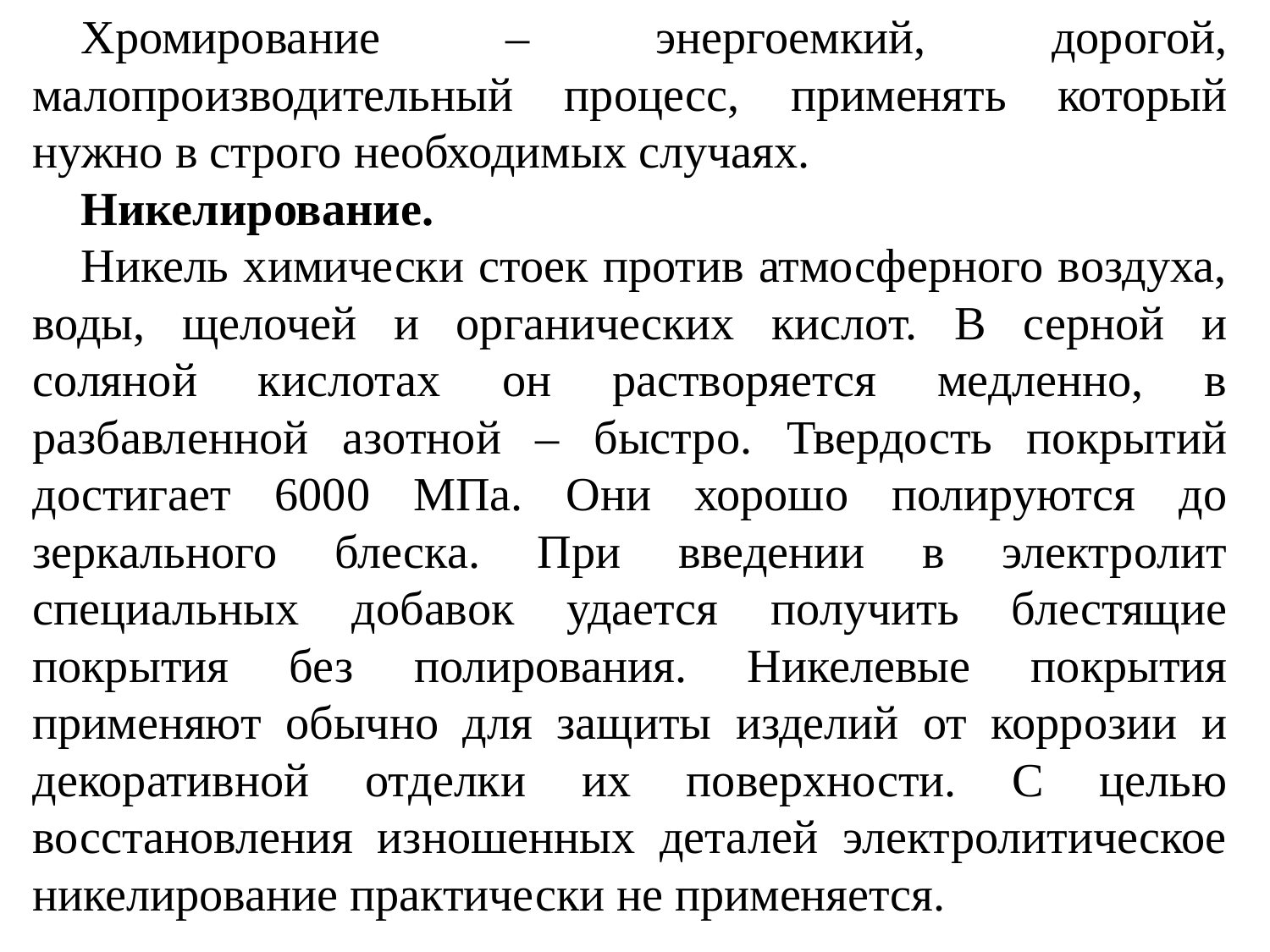

Хромирование – энергоемкий, дорогой, малопроизводительный процесс, применять который нужно в строго необходимых случаях.
Никелирование.
Никель химически стоек против атмосферного воздуха, воды, щелочей и органических кислот. В серной и соляной кислотах он растворяется медленно, в разбавленной азотной – быстро. Твердость покрытий достигает 6000 МПа. Они хорошо полируются до зеркального блеска. При введении в электролит специальных добавок удается получить блестящие покрытия без полирования. Никелевые покрытия применяют обычно для защиты изделий от коррозии и декоративной отделки их поверхности. С целью восстановления изношенных деталей электролитическое никелирование практически не применяется.